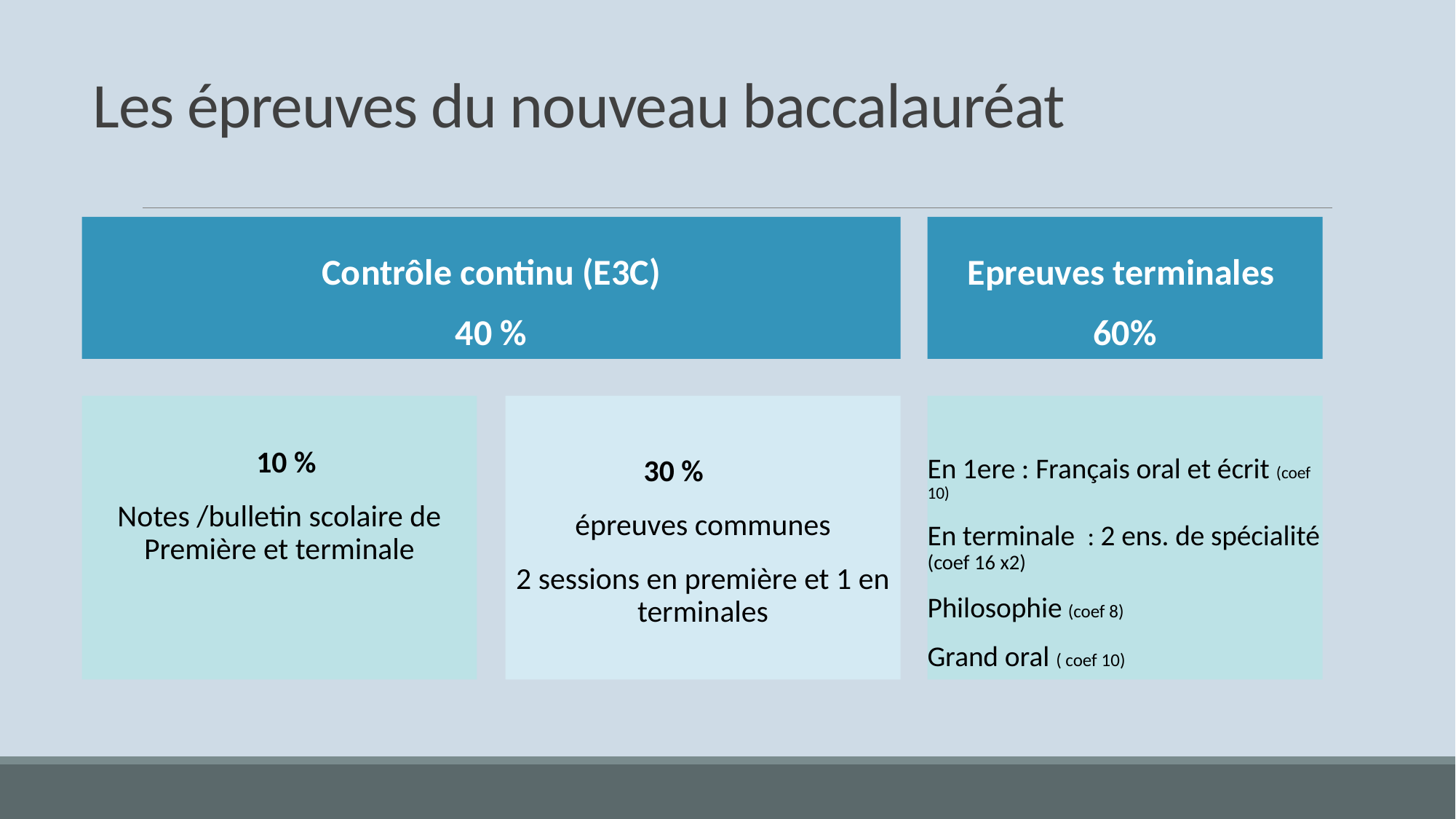

# Les épreuves du nouveau baccalauréat
Epreuves terminales
60%
Contrôle continu (E3C)
40 %

                    30 %
épreuves communes
2 sessions en première et 1 en terminales

En 1ere : Français oral et écrit (coef 10)
En terminale  : 2 ens. de spécialité (coef 16 x2)
Philosophie (coef 8)
Grand oral ( coef 10)
   10 %
Notes /bulletin scolaire de Première et terminale